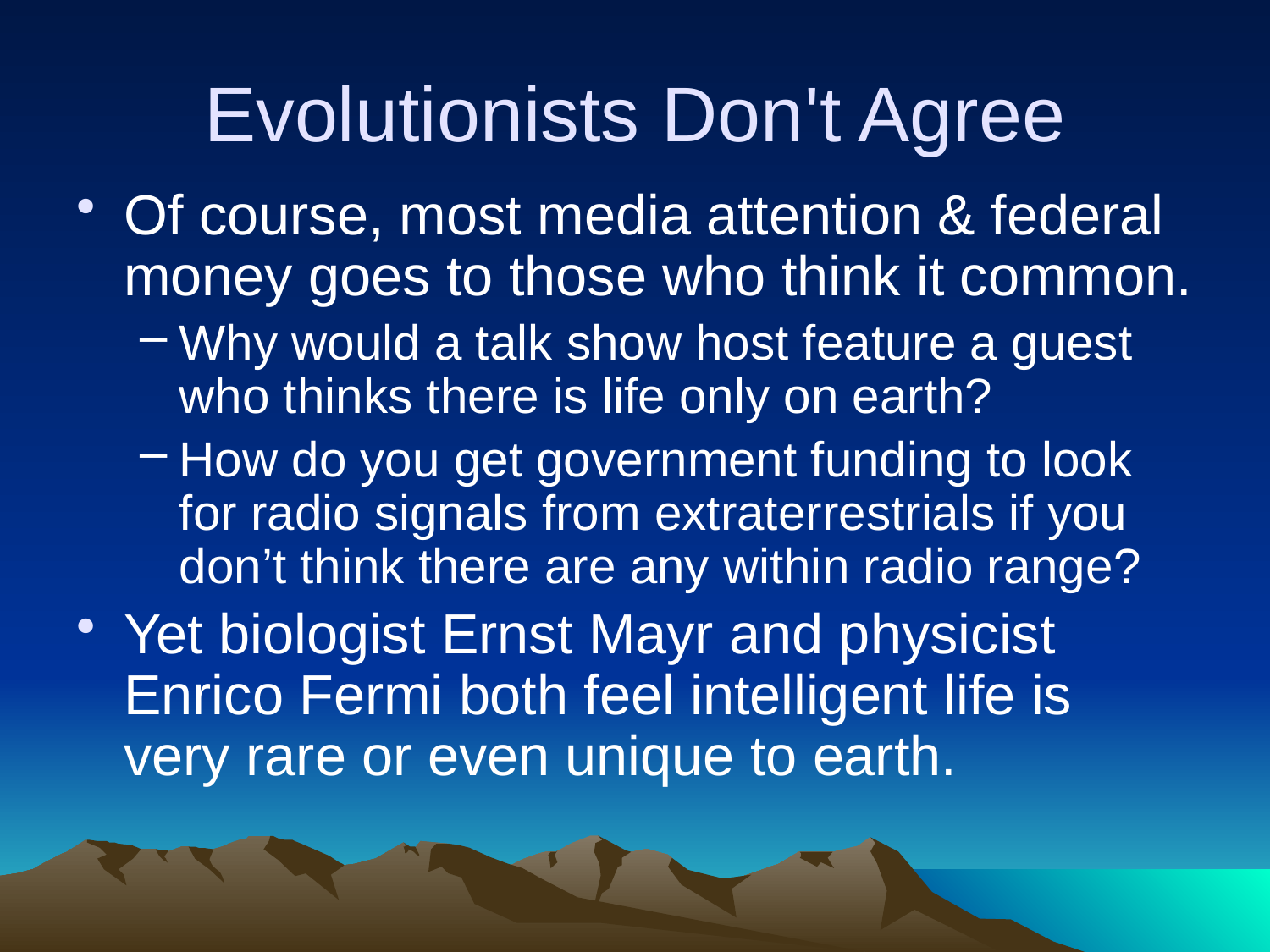

# Evolutionists Don't Agree
Of course, most media attention & federal money goes to those who think it common.
Why would a talk show host feature a guest who thinks there is life only on earth?
How do you get government funding to look for radio signals from extraterrestrials if you don’t think there are any within radio range?
Yet biologist Ernst Mayr and physicist Enrico Fermi both feel intelligent life is very rare or even unique to earth.